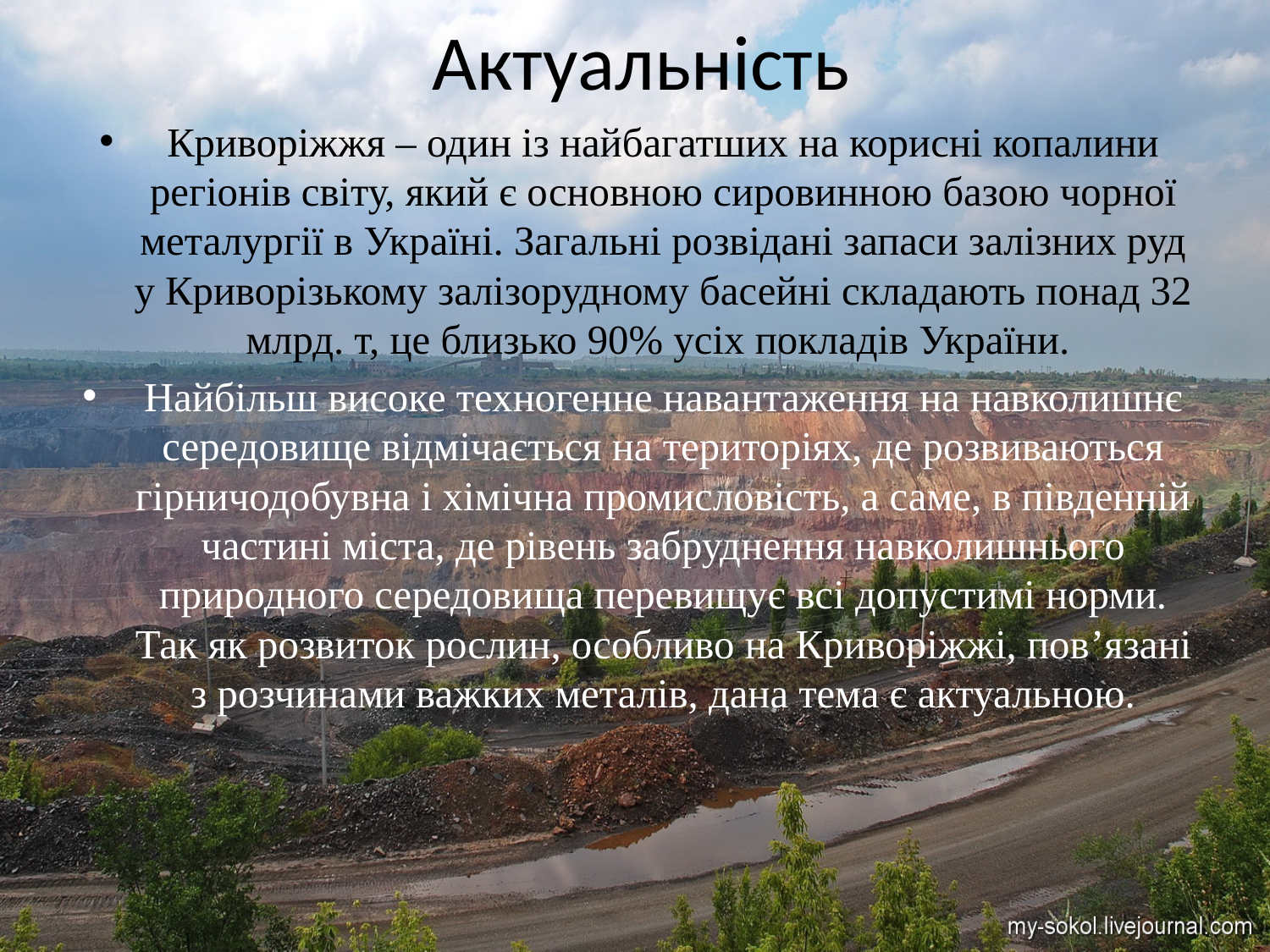

# Актуальність
Криворіжжя – один із найбагатших на корисні копалини регіонів світу, який є основною сировинною базою чорної металургії в Україні. Загальні розвідані запаси залізних руд у Криворізькому залізорудному басейні складають понад 32 млрд. т, це близько 90% усіх покладів України.
Найбільш високе техногенне навантаження на навколишнє середовище відмічається на територіях, де розвиваються гірничодобувна і хімічна промисловість, а саме, в південній частині міста, де рівень забруднення навколишнього природного середовища перевищує всі допустимі норми. Так як розвиток рослин, особливо на Криворіжжі, пов’язані з розчинами важких металів, дана тема є актуальною.